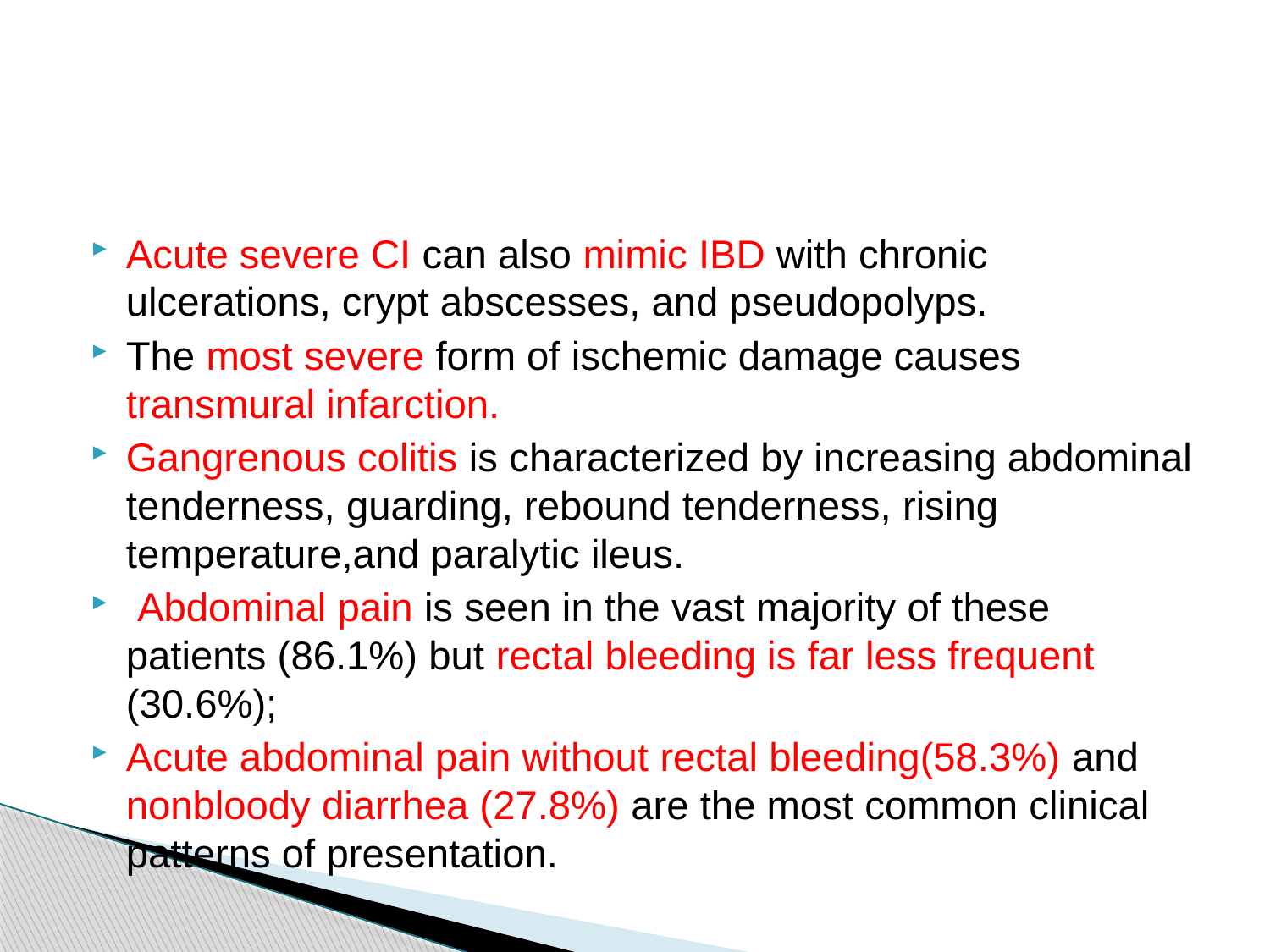

#
Acute severe CI can also mimic IBD with chronic ulcerations, crypt abscesses, and pseudopolyps.
The most severe form of ischemic damage causes transmural infarction.
Gangrenous colitis is characterized by increasing abdominal tenderness, guarding, rebound tenderness, rising temperature,and paralytic ileus.
 Abdominal pain is seen in the vast majority of these patients (86.1%) but rectal bleeding is far less frequent (30.6%);
Acute abdominal pain without rectal bleeding(58.3%) and nonbloody diarrhea (27.8%) are the most common clinical patterns of presentation.